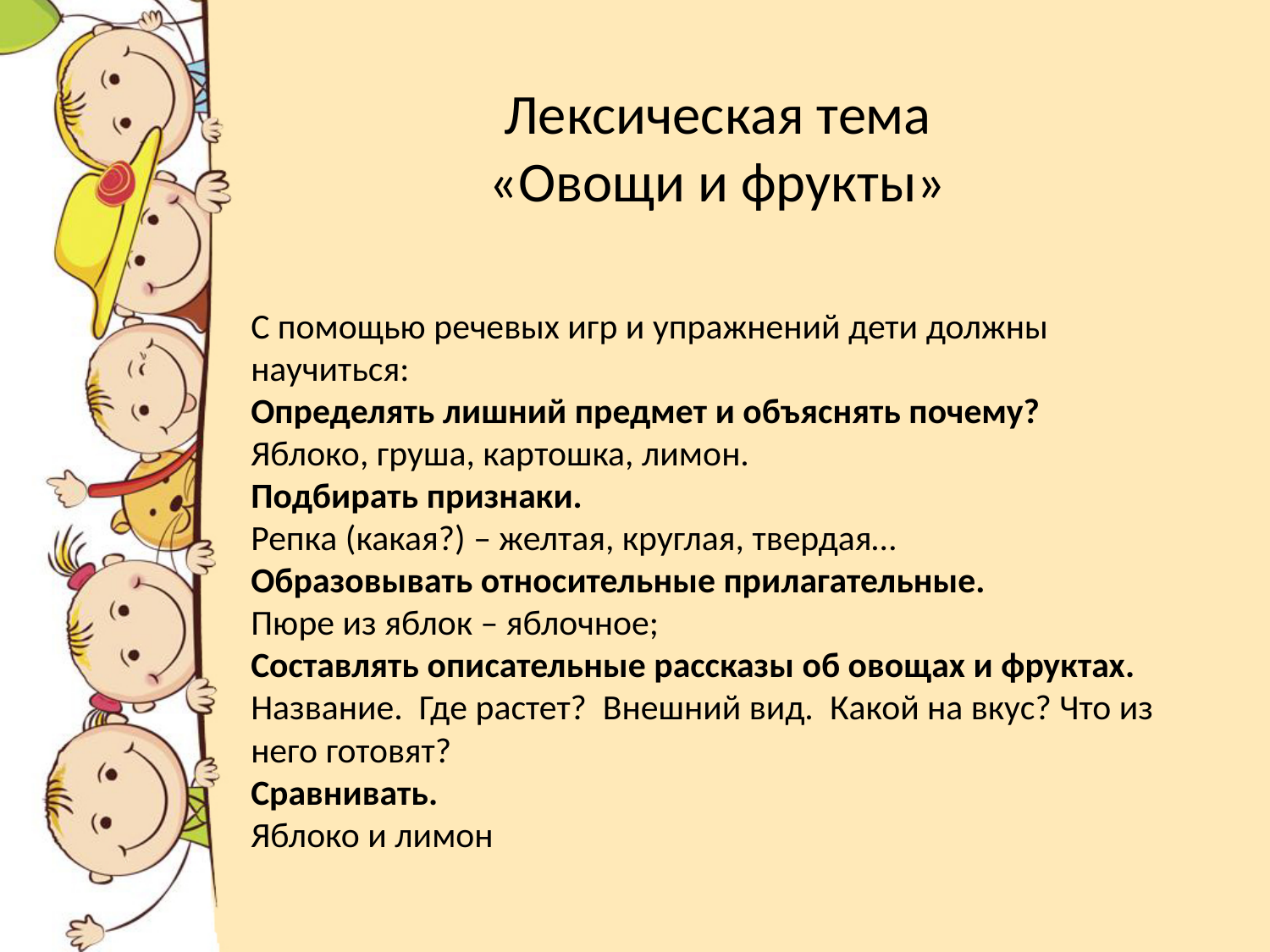

# Лексическая тема «Овощи и фрукты»
С помощью речевых игр и упражнений дети должны научиться:
Определять лишний предмет и объяснять почему?
Яблоко, груша, картошка, лимон.
Подбирать признаки.
Репка (какая?) – желтая, круглая, твердая…
Образовывать относительные прилагательные.
Пюре из яблок – яблочное;
Составлять описательные рассказы об овощах и фруктах.
Название.  Где растет?  Внешний вид.  Какой на вкус? Что из него готовят?
Сравнивать.
Яблоко и лимон